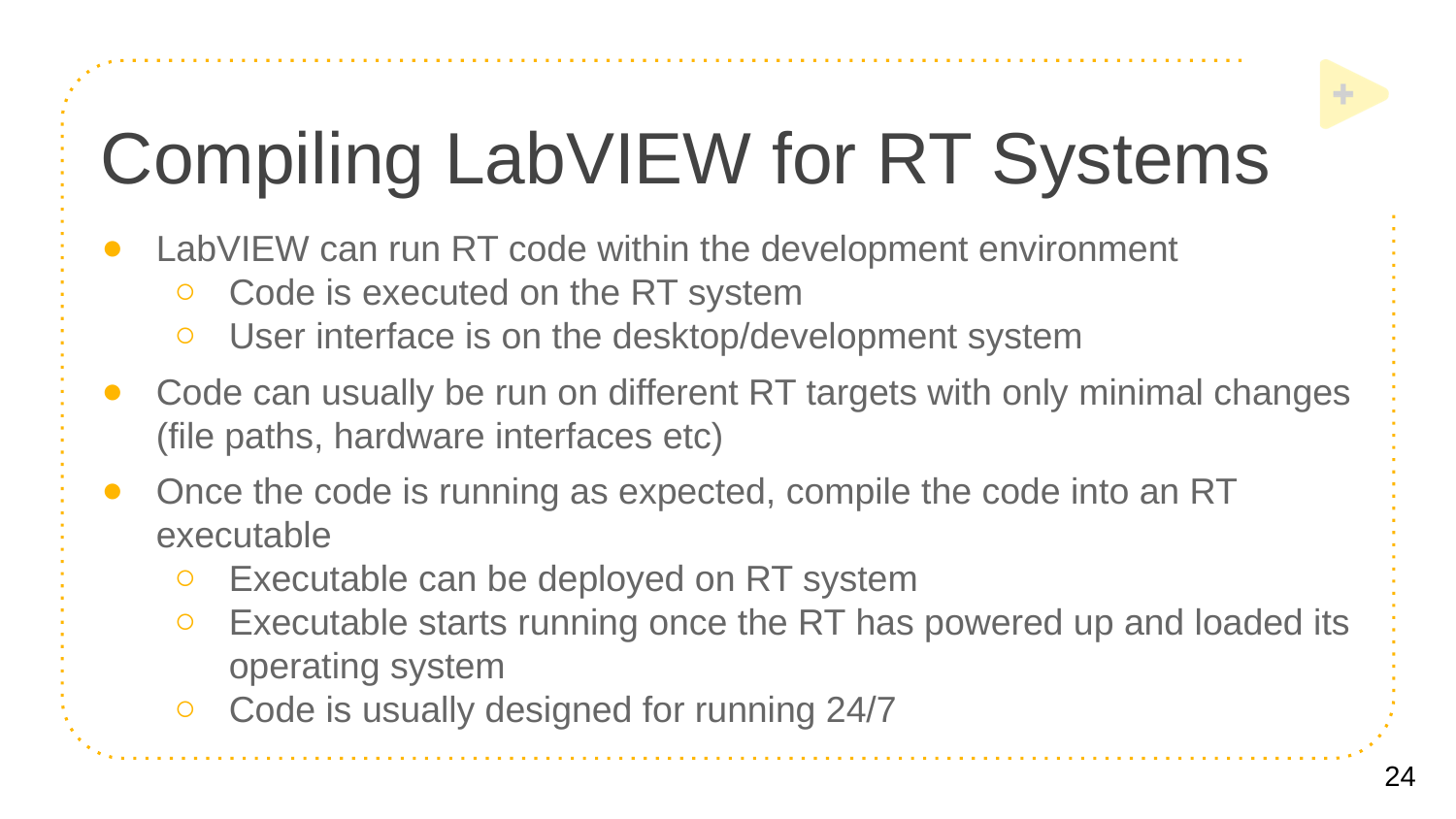

# Compiling LabVIEW for RT Systems
LabVIEW can run RT code within the development environment
Code is executed on the RT system
User interface is on the desktop/development system
Code can usually be run on different RT targets with only minimal changes (file paths, hardware interfaces etc)
Once the code is running as expected, compile the code into an RT executable
Executable can be deployed on RT system
Executable starts running once the RT has powered up and loaded its operating system
Code is usually designed for running 24/7

24